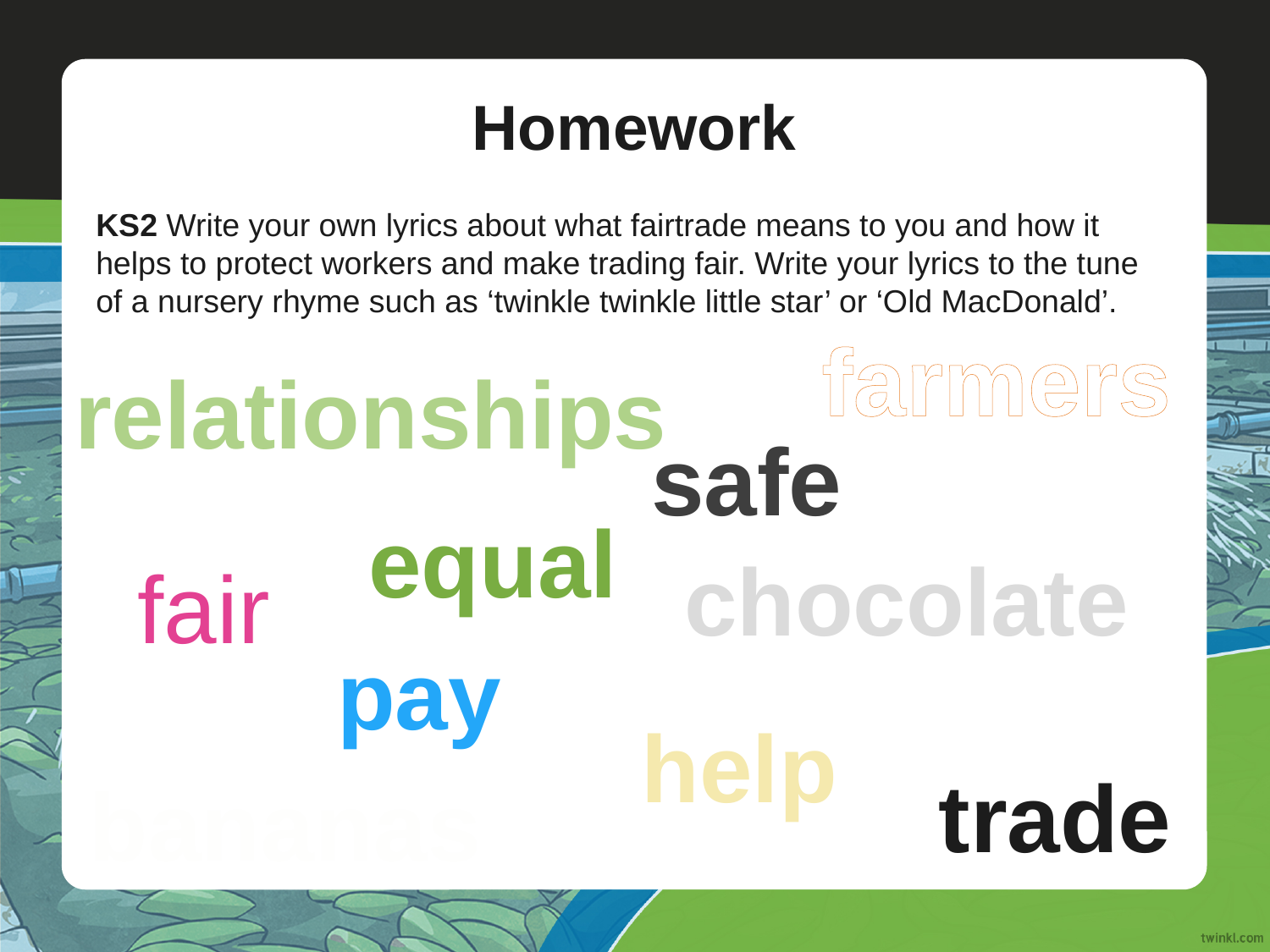

# Homework
KS2 Write your own lyrics about what fairtrade means to you and how it helps to protect workers and make trading fair. Write your lyrics to the tune of a nursery rhyme such as ‘twinkle twinkle little star’ or ‘Old MacDonald’.

farmers
relationships
safe
equal
chocolate
fair
pay
help
trade
bananas